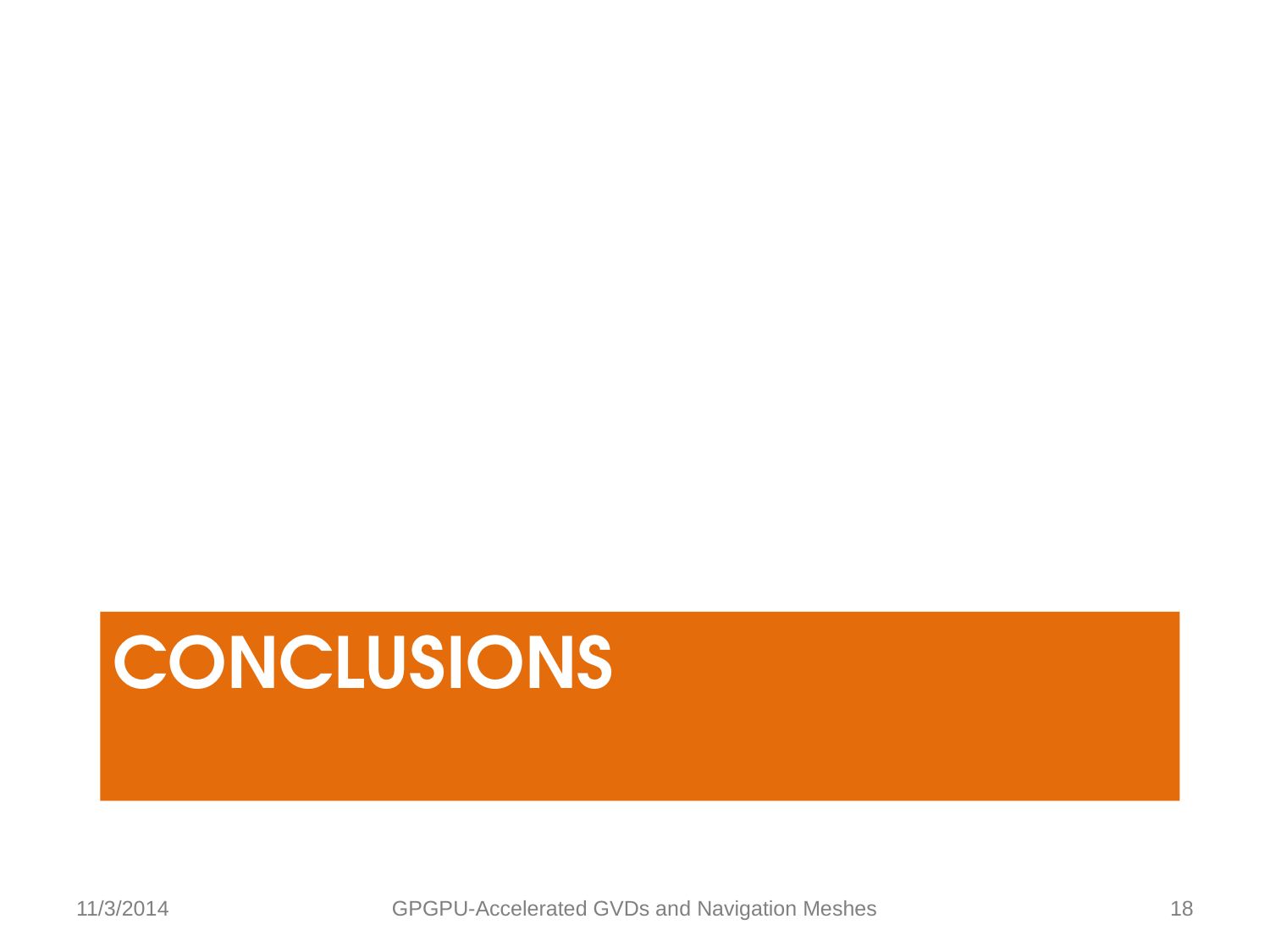

# Conclusions
11/3/2014
GPGPU-Accelerated GVDs and Navigation Meshes
18